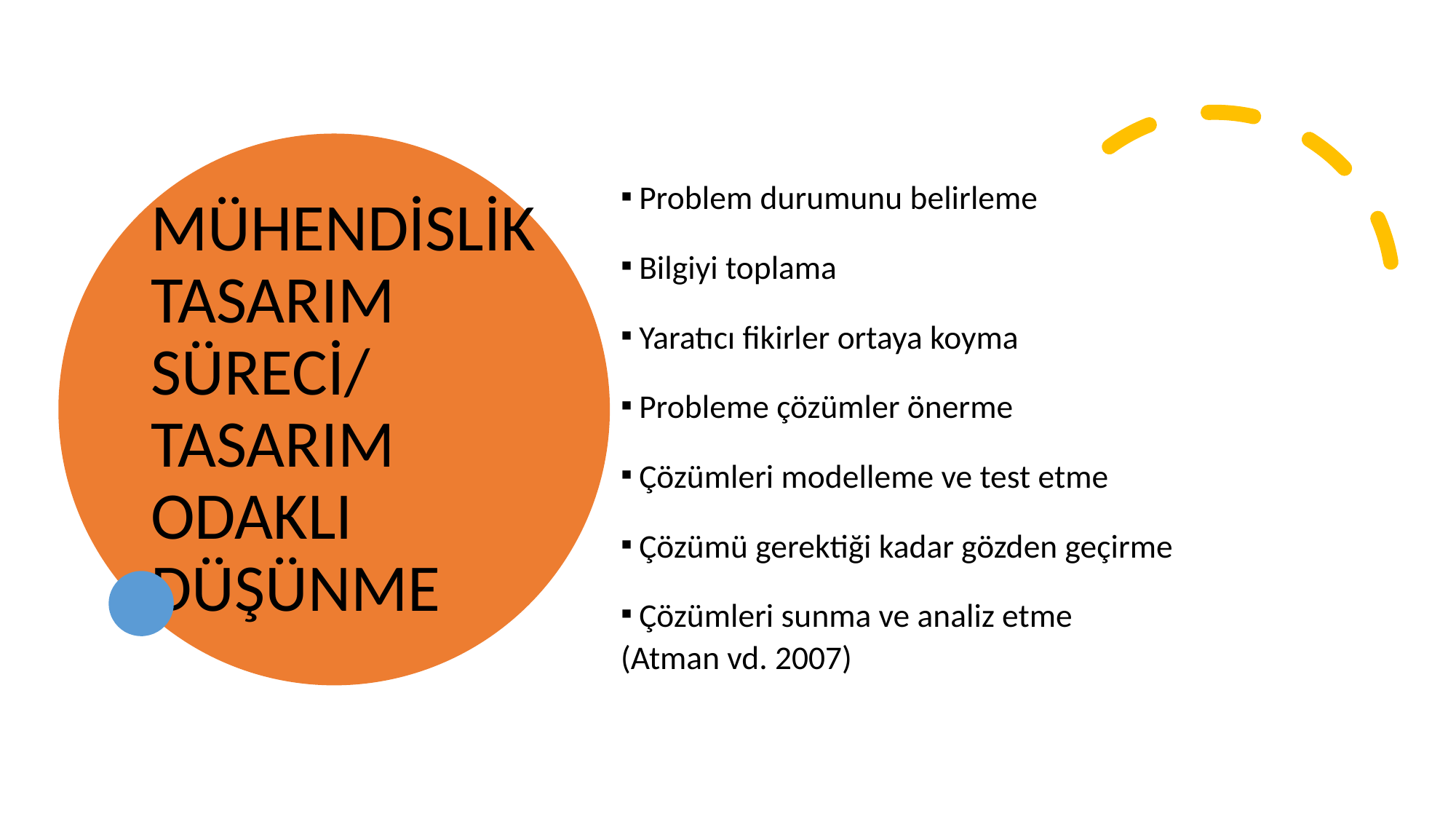

Problem durumunu belirleme
Bilgiyi toplama
Yaratıcı fikirler ortaya koyma
Probleme çözümler önerme
Çözümleri modelleme ve test etme
Çözümü gerektiği kadar gözden geçirme
Çözümleri sunma ve analiz etme
(Atman vd. 2007)

# MÜHENDİSLİK TASARIM SÜRECİ/ TASARIM ODAKLI DÜŞÜNME